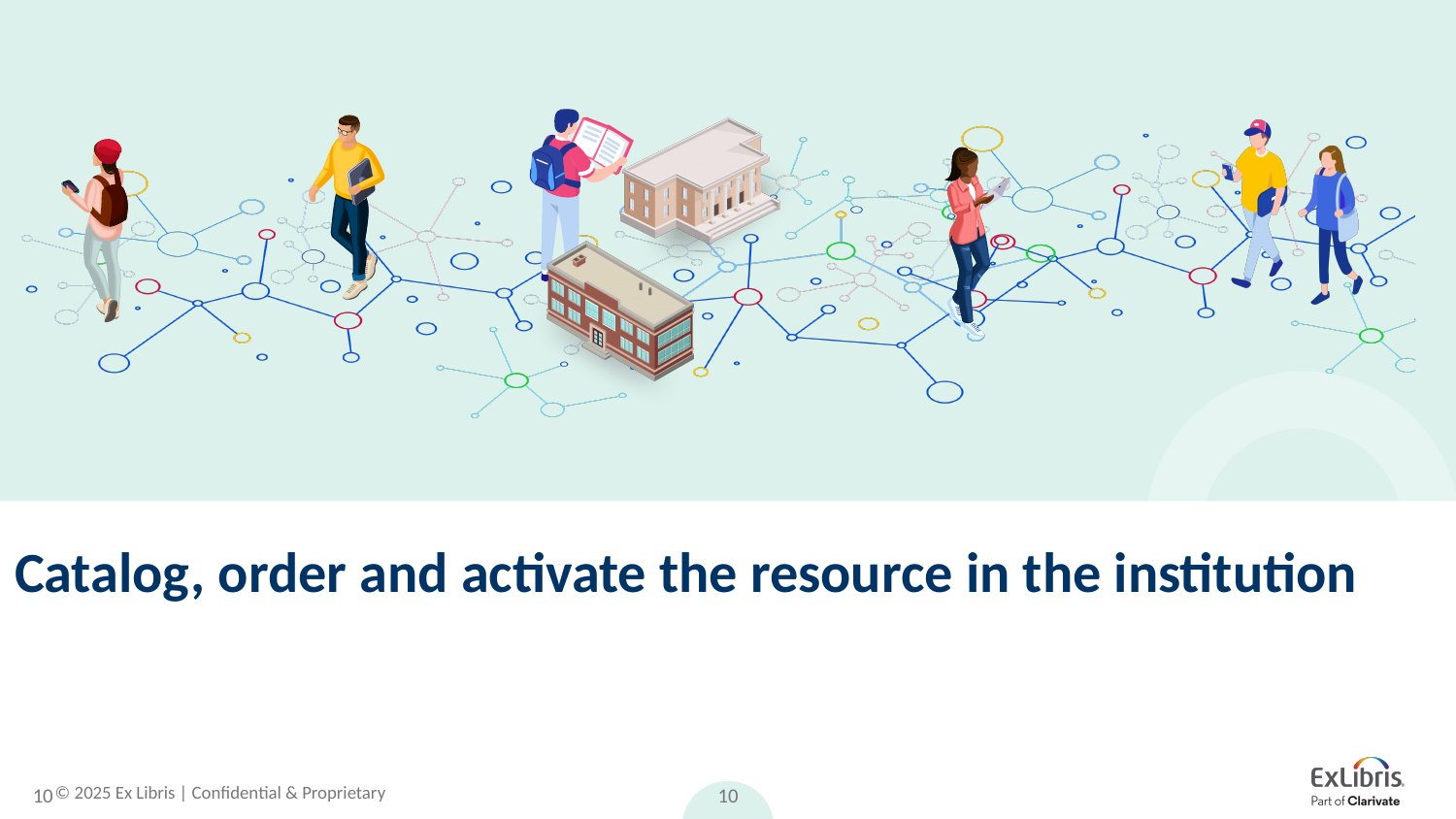

# Catalog, order and activate the resource in the institution
10
10